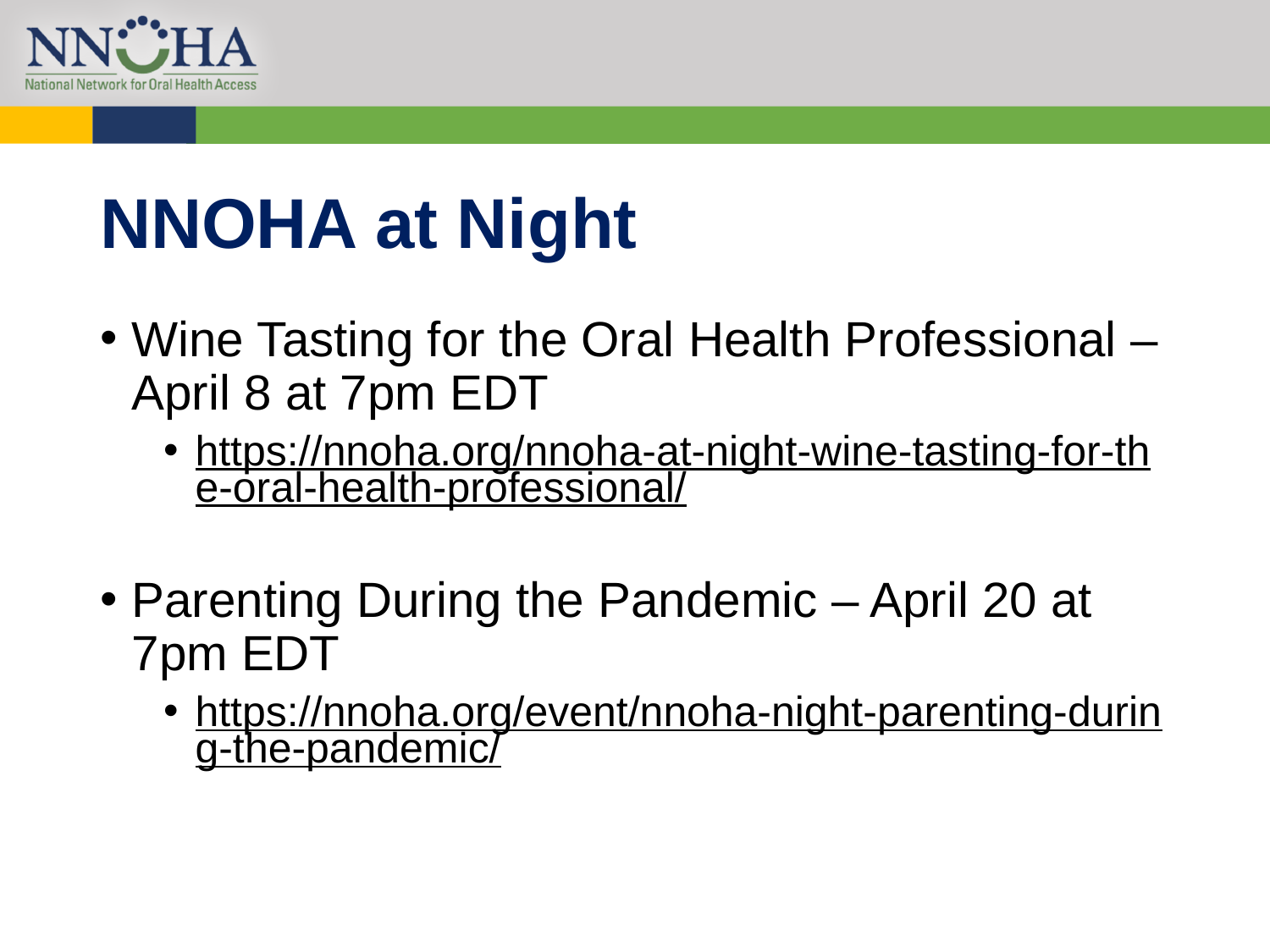

# NNOHA at Night
Wine Tasting for the Oral Health Professional – April 8 at 7pm EDT
https://nnoha.org/nnoha-at-night-wine-tasting-for-the-oral-health-professional/
Parenting During the Pandemic – April 20 at 7pm EDT
https://nnoha.org/event/nnoha-night-parenting-during-the-pandemic/